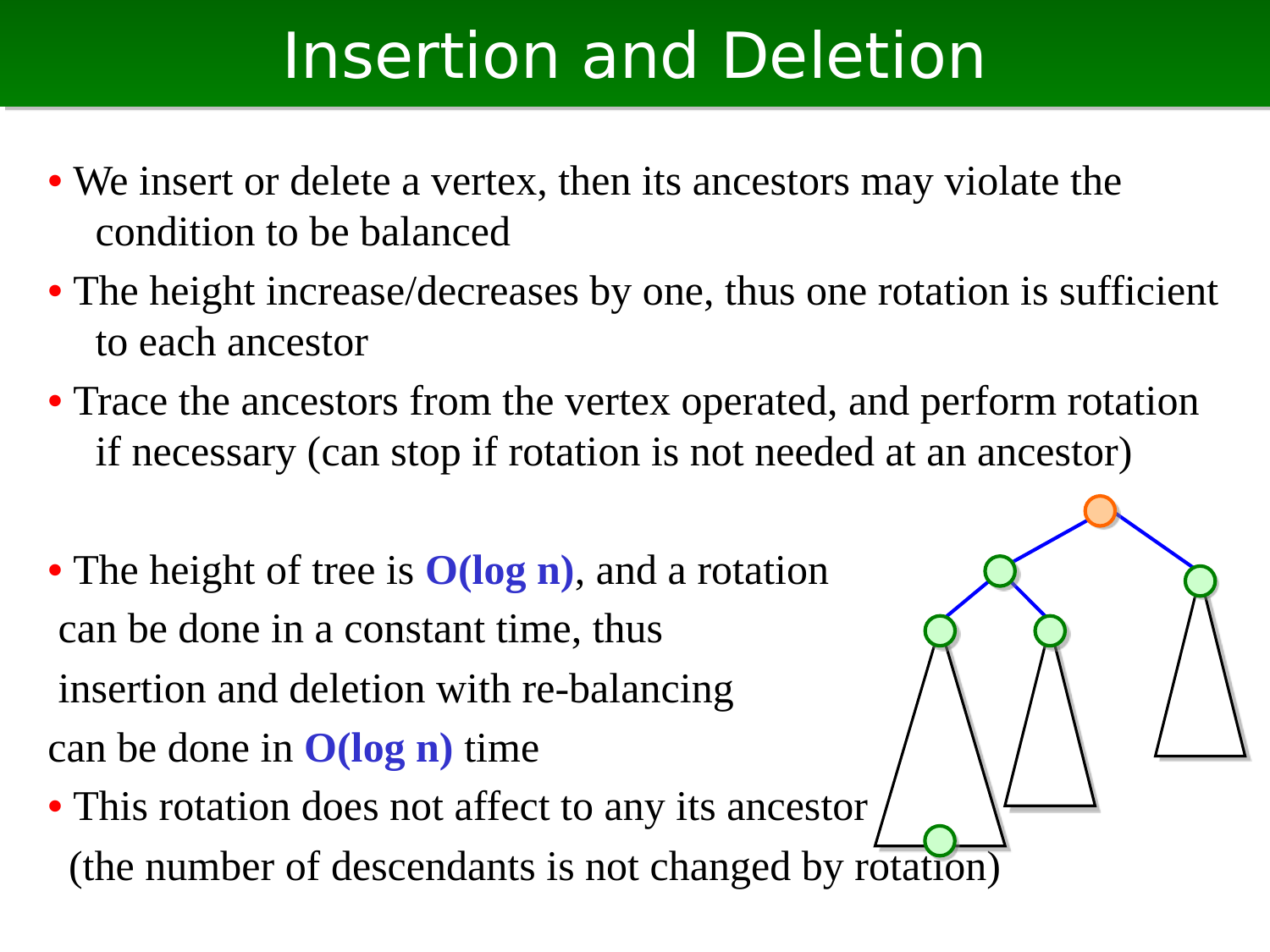

# Insertion and Deletion
• We insert or delete a vertex, then its ancestors may violate the condition to be balanced
• The height increase/decreases by one, thus one rotation is sufficient to each ancestor
• Trace the ancestors from the vertex operated, and perform rotation if necessary (can stop if rotation is not needed at an ancestor)

• The height of tree is O(log n), and a rotation
 can be done in a constant time, thus
 insertion and deletion with re-balancing
can be done in O(log n) time
• This rotation does not affect to any its ancestor
  (the number of descendants is not changed by rotation)